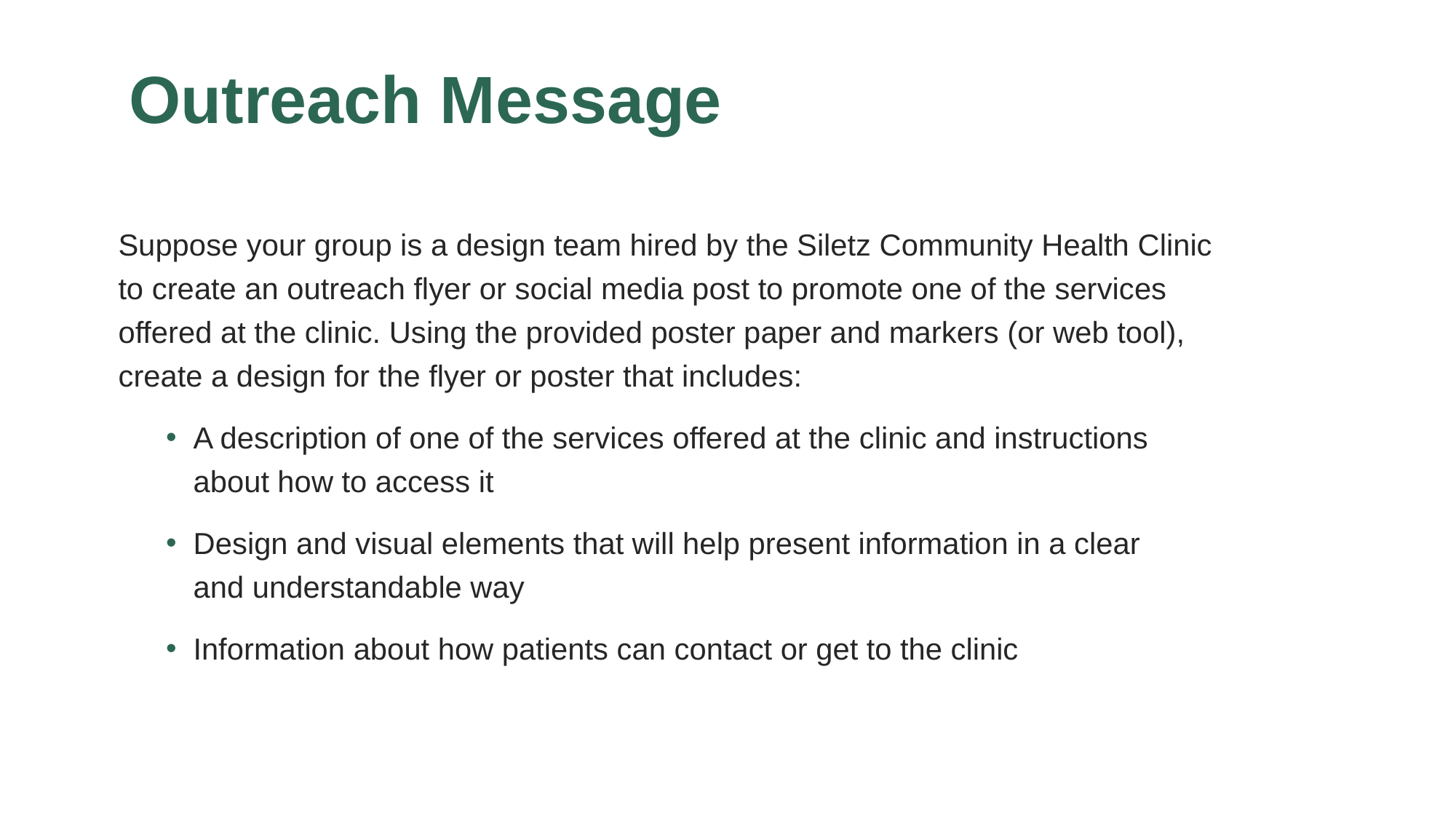

# Outreach Message
Suppose your group is a design team hired by the Siletz Community Health Clinic to create an outreach flyer or social media post to promote one of the services offered at the clinic. Using the provided poster paper and markers (or web tool), create a design for the flyer or poster that includes:
A description of one of the services offered at the clinic and instructions about how to access it
Design and visual elements that will help present information in a clear
and understandable way
Information about how patients can contact or get to the clinic